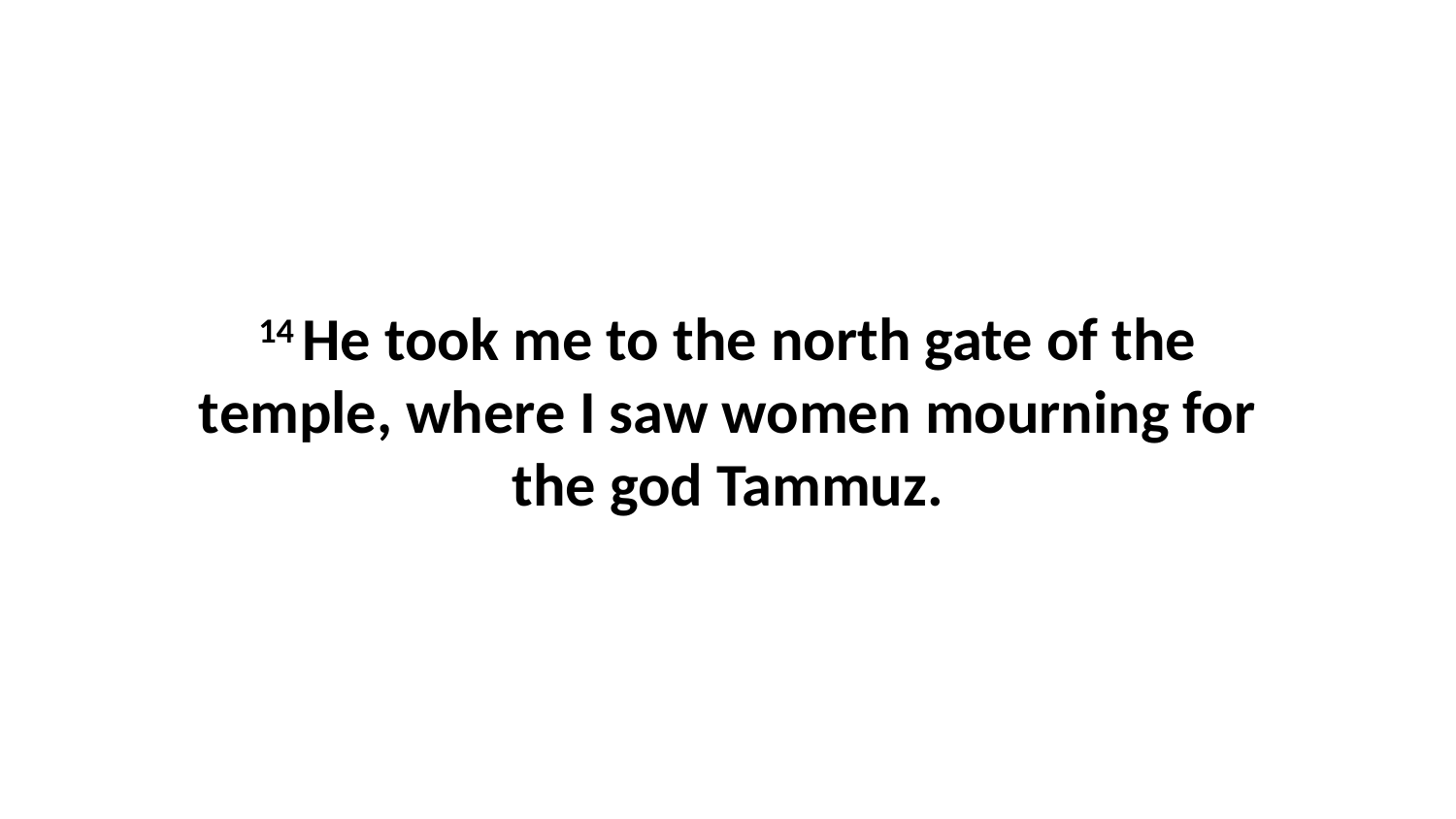

14 He took me to the north gate of the temple, where I saw women mourning for the god Tammuz.